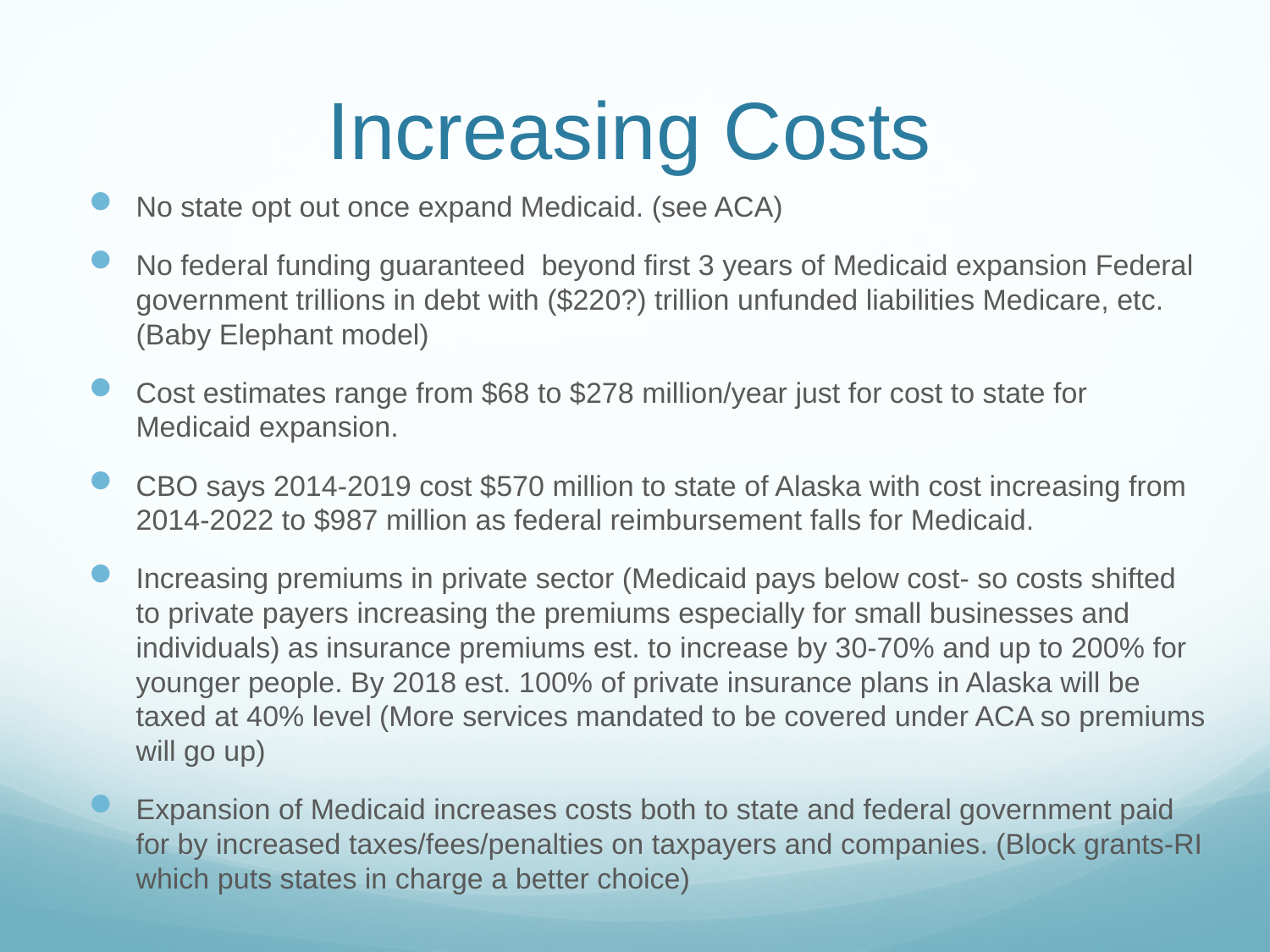

# Increasing Costs
No state opt out once expand Medicaid. (see ACA)
No federal funding guaranteed  beyond first 3 years of Medicaid expansion Federal government trillions in debt with ($220?) trillion unfunded liabilities Medicare, etc.(Baby Elephant model)
Cost estimates range from $68 to $278 million/year just for cost to state for Medicaid expansion.
CBO says 2014-2019 cost $570 million to state of Alaska with cost increasing from 2014-2022 to $987 million as federal reimbursement falls for Medicaid.
Increasing premiums in private sector (Medicaid pays below cost- so costs shifted to private payers increasing the premiums especially for small businesses and individuals) as insurance premiums est. to increase by 30-70% and up to 200% for younger people. By 2018 est. 100% of private insurance plans in Alaska will be taxed at 40% level (More services mandated to be covered under ACA so premiums will go up)
Expansion of Medicaid increases costs both to state and federal government paid for by increased taxes/fees/penalties on taxpayers and companies. (Block grants-RI which puts states in charge a better choice)